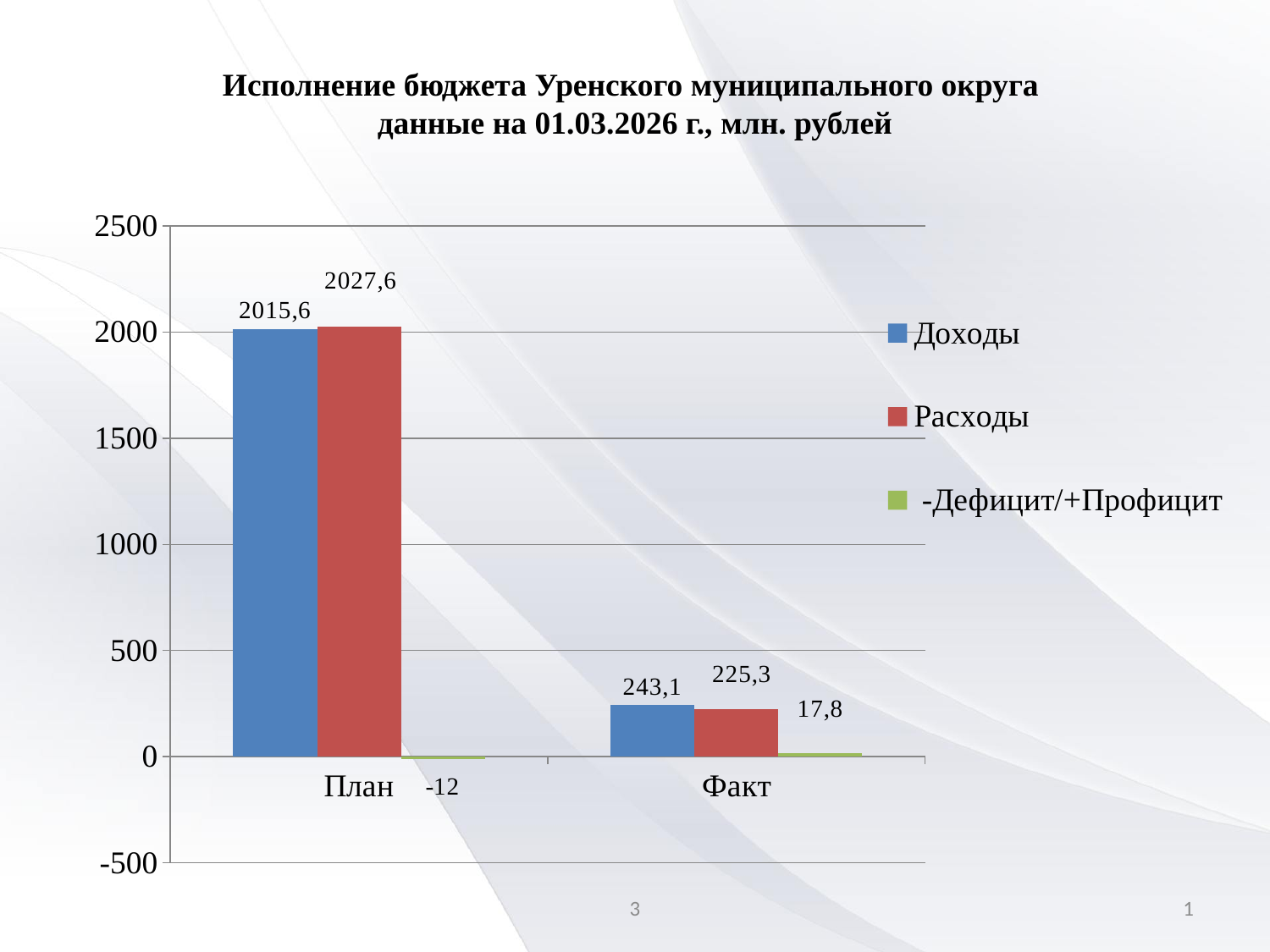

# Исполнение бюджета Уренского муниципального округа данные на 01.03.2026 г., млн. рублей

### Chart

| Category | Доходы | Расходы  |  -Дефицит/+Профицит |
|---|---|---|---|
| План | 2015.6 | 2027.6 | -12.0 |
| Факт | 243.1 | 225.3 | 17.799999999999983 |
3
1